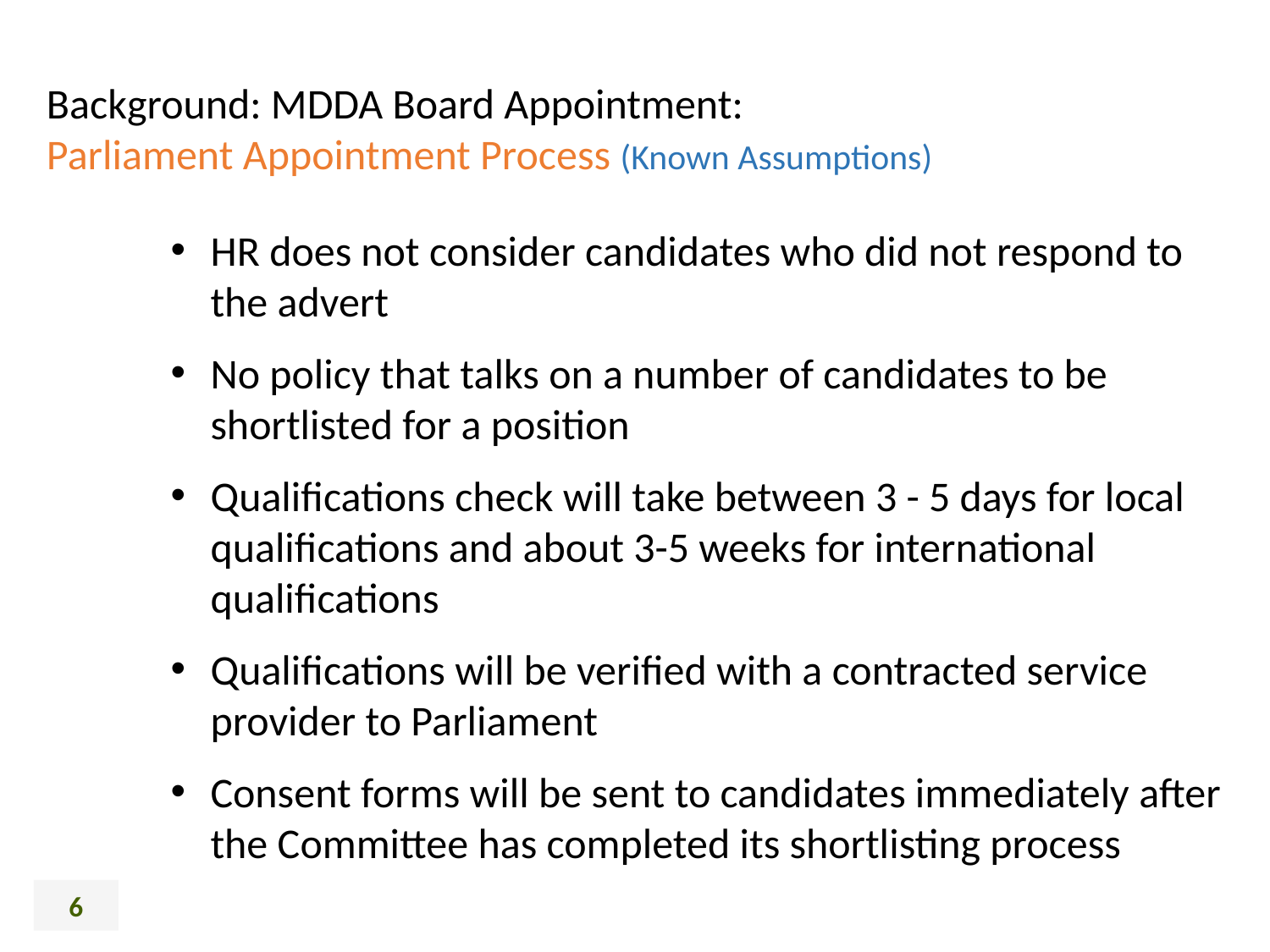

# Background: MDDA Board Appointment: Parliament Appointment Process (Known Assumptions)
HR does not consider candidates who did not respond to the advert
No policy that talks on a number of candidates to be shortlisted for a position
Qualifications check will take between 3 - 5 days for local qualifications and about 3-5 weeks for international qualifications
Qualifications will be verified with a contracted service provider to Parliament
Consent forms will be sent to candidates immediately after the Committee has completed its shortlisting process
6